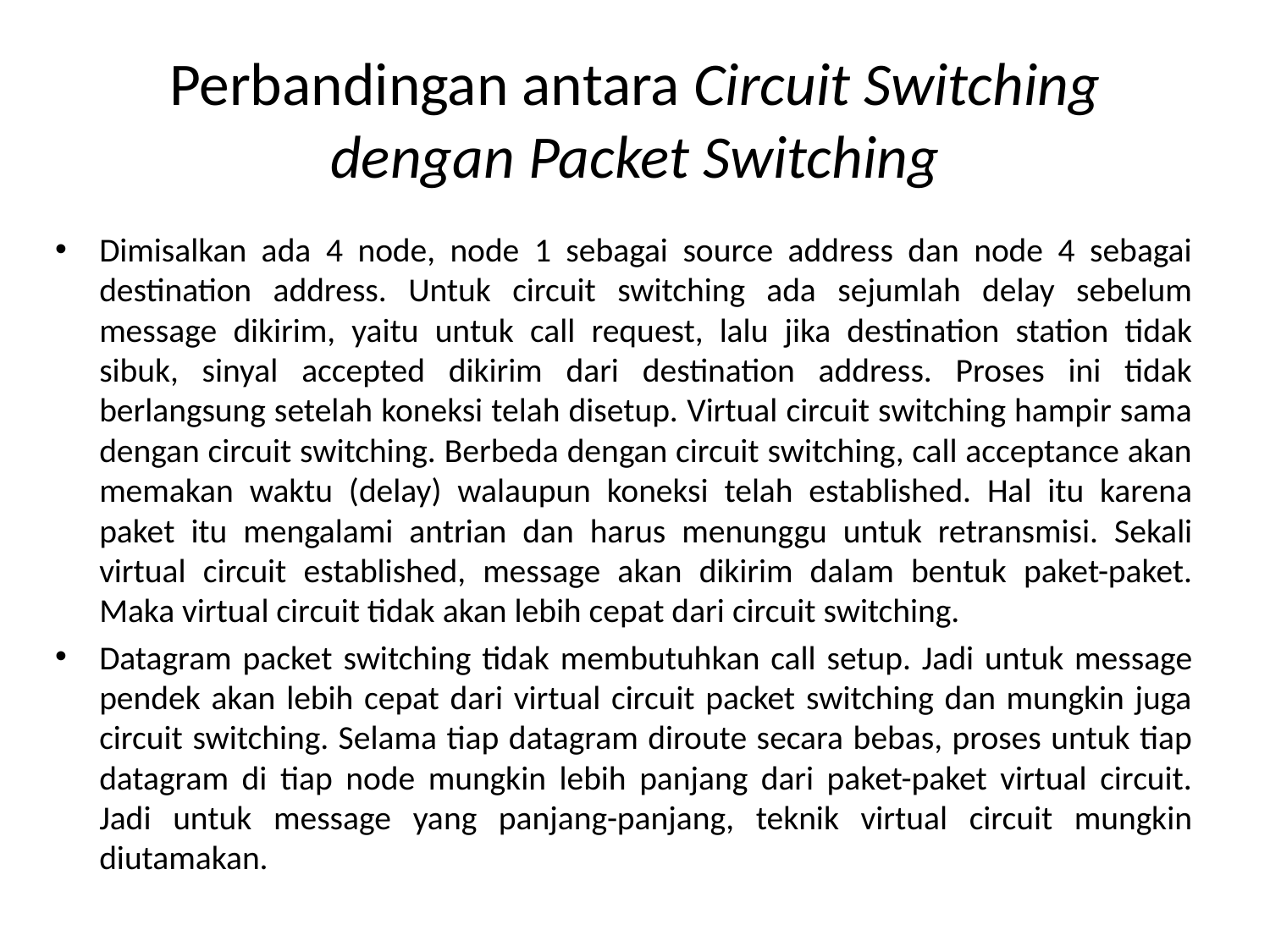

# Perbandingan antara Circuit Switching dengan Packet Switching
Dimisalkan ada 4 node, node 1 sebagai source address dan node 4 sebagai destination address. Untuk circuit switching ada sejumlah delay sebelum message dikirim, yaitu untuk call request, lalu jika destination station tidak sibuk, sinyal accepted dikirim dari destination address. Proses ini tidak berlangsung setelah koneksi telah disetup. Virtual circuit switching hampir sama dengan circuit switching. Berbeda dengan circuit switching, call acceptance akan memakan waktu (delay) walaupun koneksi telah established. Hal itu karena paket itu mengalami antrian dan harus menunggu untuk retransmisi. Sekali virtual circuit established, message akan dikirim dalam bentuk paket-paket. Maka virtual circuit tidak akan lebih cepat dari circuit switching.
Datagram packet switching tidak membutuhkan call setup. Jadi untuk message pendek akan lebih cepat dari virtual circuit packet switching dan mungkin juga circuit switching. Selama tiap datagram diroute secara bebas, proses untuk tiap datagram di tiap node mungkin lebih panjang dari paket-paket virtual circuit. Jadi untuk message yang panjang-panjang, teknik virtual circuit mungkin diutamakan.